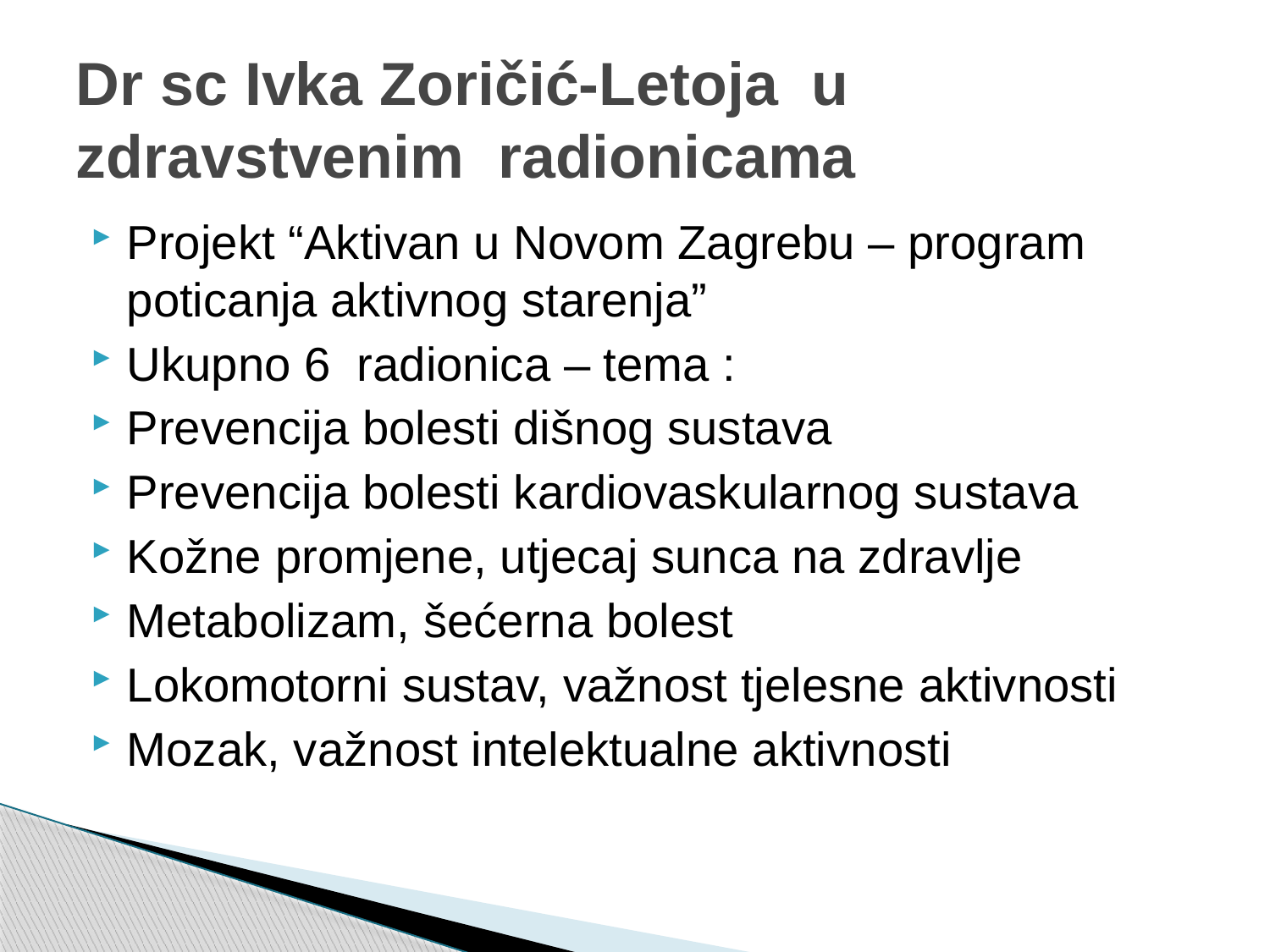

# Dr sc Ivka Zoričić-Letoja  u zdravstvenim  radionicama
Projekt “Aktivan u Novom Zagrebu – program poticanja aktivnog starenja”
Ukupno 6  radionica – tema :
Prevencija bolesti dišnog sustava
Prevencija bolesti kardiovaskularnog sustava
Kožne promjene, utjecaj sunca na zdravlje
Metabolizam, šećerna bolest
Lokomotorni sustav, važnost tjelesne aktivnosti
Mozak, važnost intelektualne aktivnosti